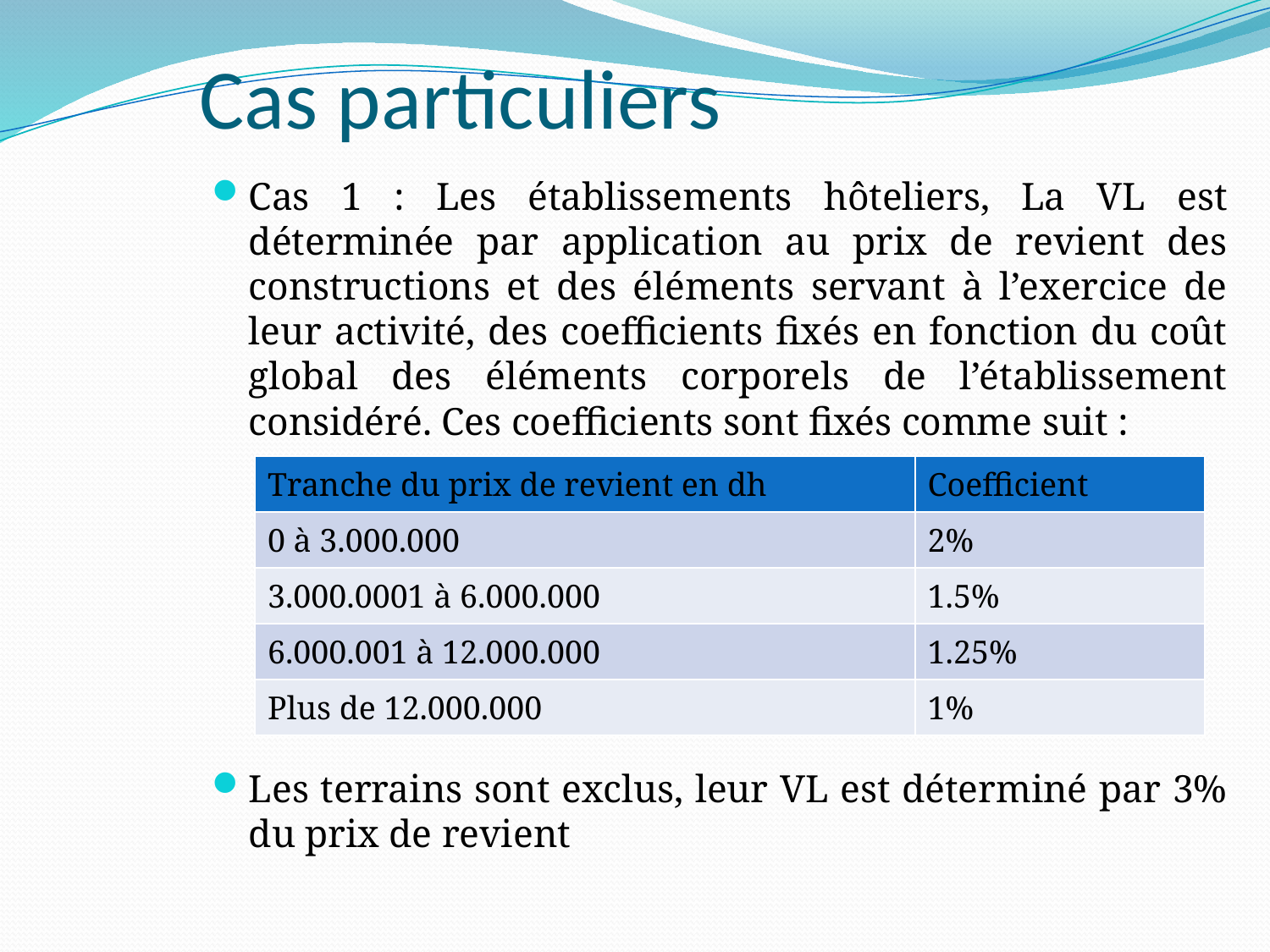

# Cas particuliers
Cas 1 : Les établissements hôteliers, La VL est déterminée par application au prix de revient des constructions et des éléments servant à l’exercice de leur activité, des coefficients fixés en fonction du coût global des éléments corporels de l’établissement considéré. Ces coefficients sont fixés comme suit :

Les terrains sont exclus, leur VL est déterminé par 3% du prix de revient

| Tranche du prix de revient en dh | Coefficient |
| --- | --- |
| 0 à 3.000.000 | 2% |
| 3.000.0001 à 6.000.000 | 1.5% |
| 6.000.001 à 12.000.000 | 1.25% |
| Plus de 12.000.000 | 1% |